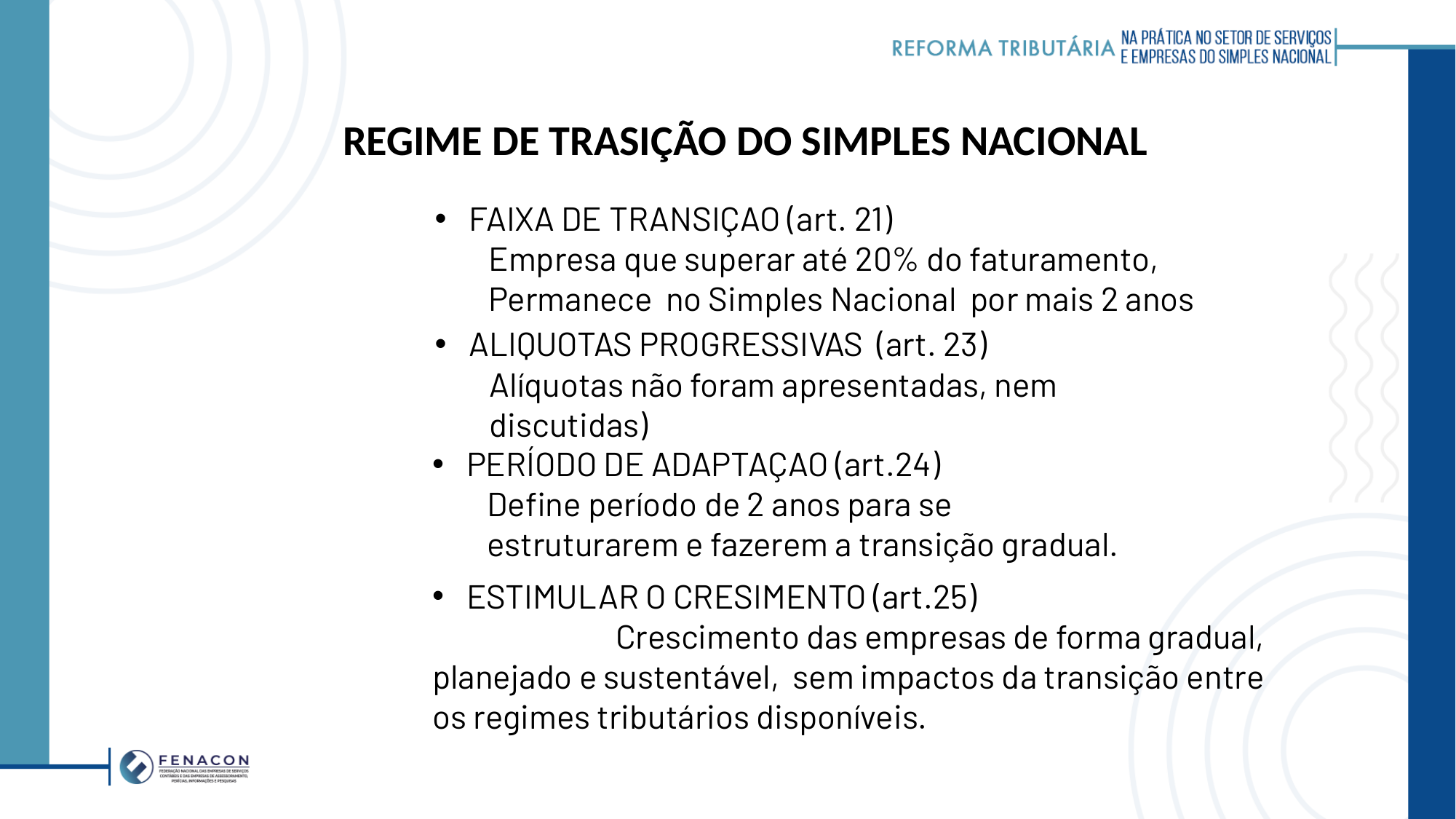

REGIME DE TRASIÇÃO DO SIMPLES NACIONAL
FAIXA DE TRANSIÇAO (art. 21)
Empresa que superar até 20% do faturamento,
Permanece  no Simples Nacional  por mais 2 anos
ALIQUOTAS PROGRESSIVAS  (art. 23)
Alíquotas não foram apresentadas, nem discutidas)
PERÍODO DE ADAPTAÇAO (art.24)
Define período de 2 anos para se estruturarem e fazerem a transição gradual.
ESTIMULAR O CRESIMENTO (art.25)
	           Crescimento das empresas de forma gradual, planejado e sustentável,  sem impactos da transição entre os regimes tributários disponíveis.